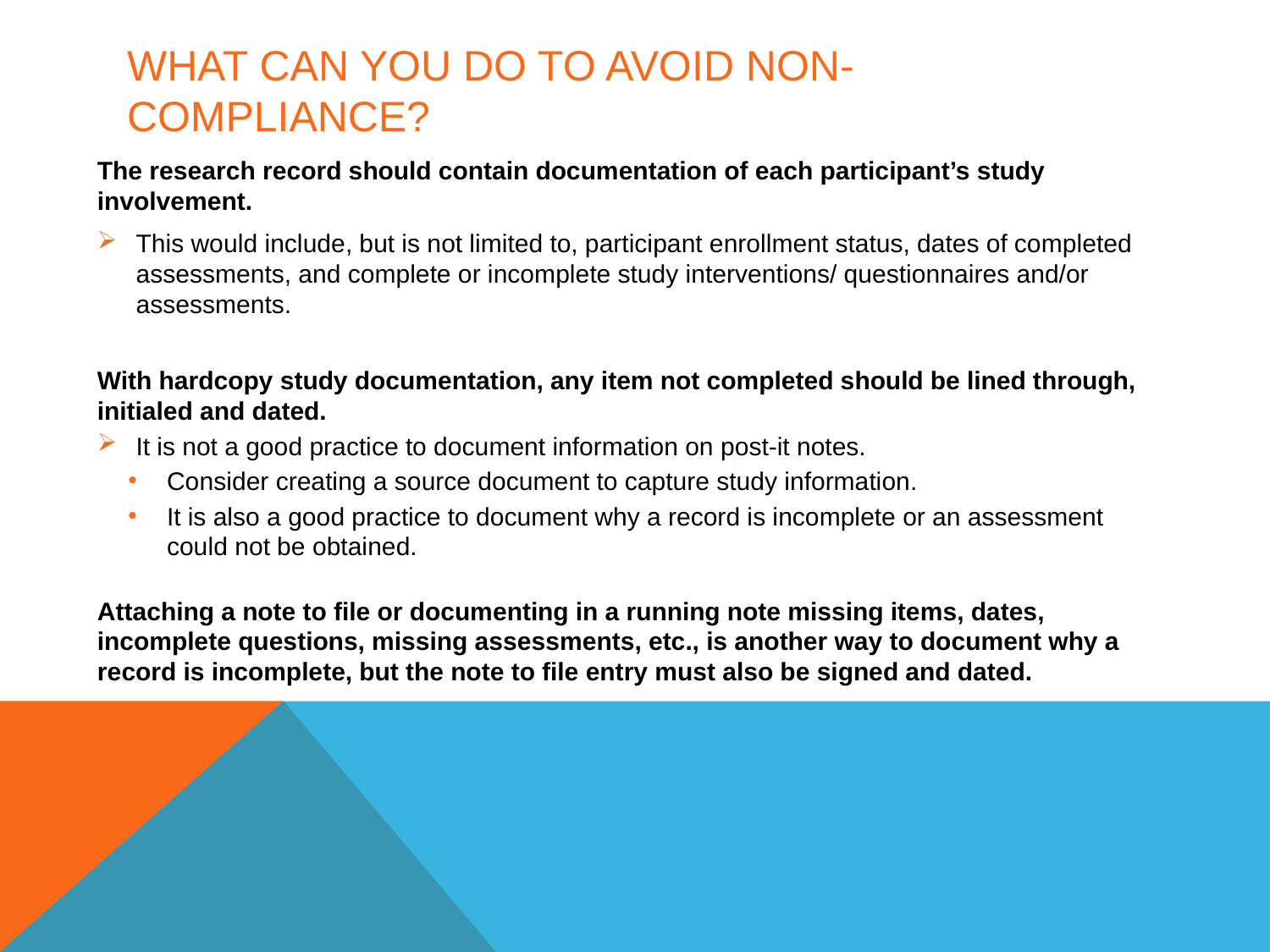

# What can You do to avoid non-compliance?
The research record should contain documentation of each participant’s study involvement.
This would include, but is not limited to, participant enrollment status, dates of completed assessments, and complete or incomplete study interventions/ questionnaires and/or assessments.

With hardcopy study documentation, any item not completed should be lined through, initialed and dated.
It is not a good practice to document information on post-it notes.
Consider creating a source document to capture study information.
It is also a good practice to document why a record is incomplete or an assessment could not be obtained.

Attaching a note to file or documenting in a running note missing items, dates, incomplete questions, missing assessments, etc., is another way to document why a record is incomplete, but the note to file entry must also be signed and dated.